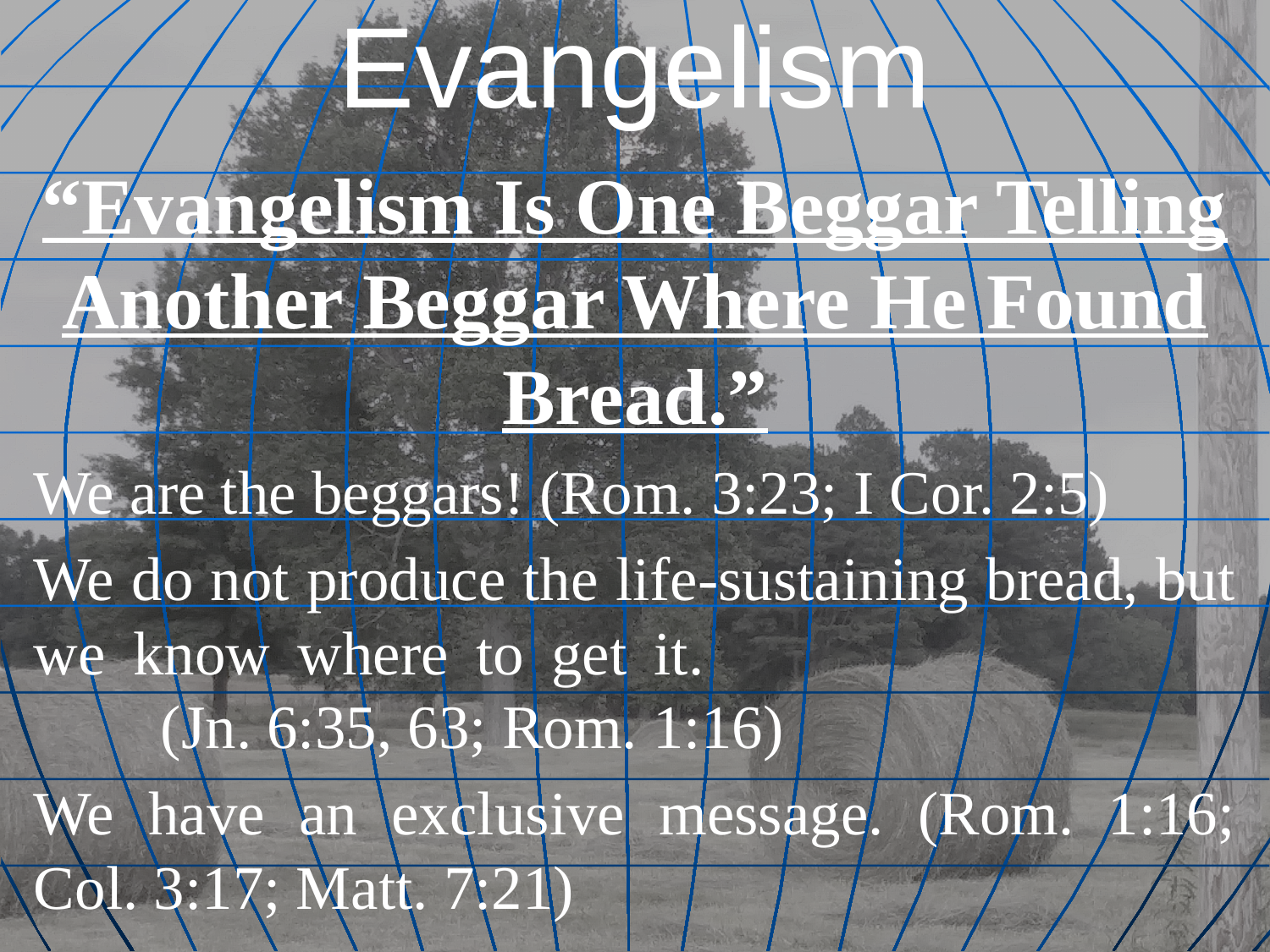

# Ingredients For Evangelism
“Evangelism Is One Beggar Telling Another Beggar Where He Found Bread.”
We are the beggars! (Rom. 3:23; I Cor. 2:5)
We do not produce the life-sustaining bread, but we know where to get it.						(Jn. 6:35, 63; Rom. 1:16)
We have an exclusive message. (Rom. 1:16; Col. 3:17; Matt. 7:21)